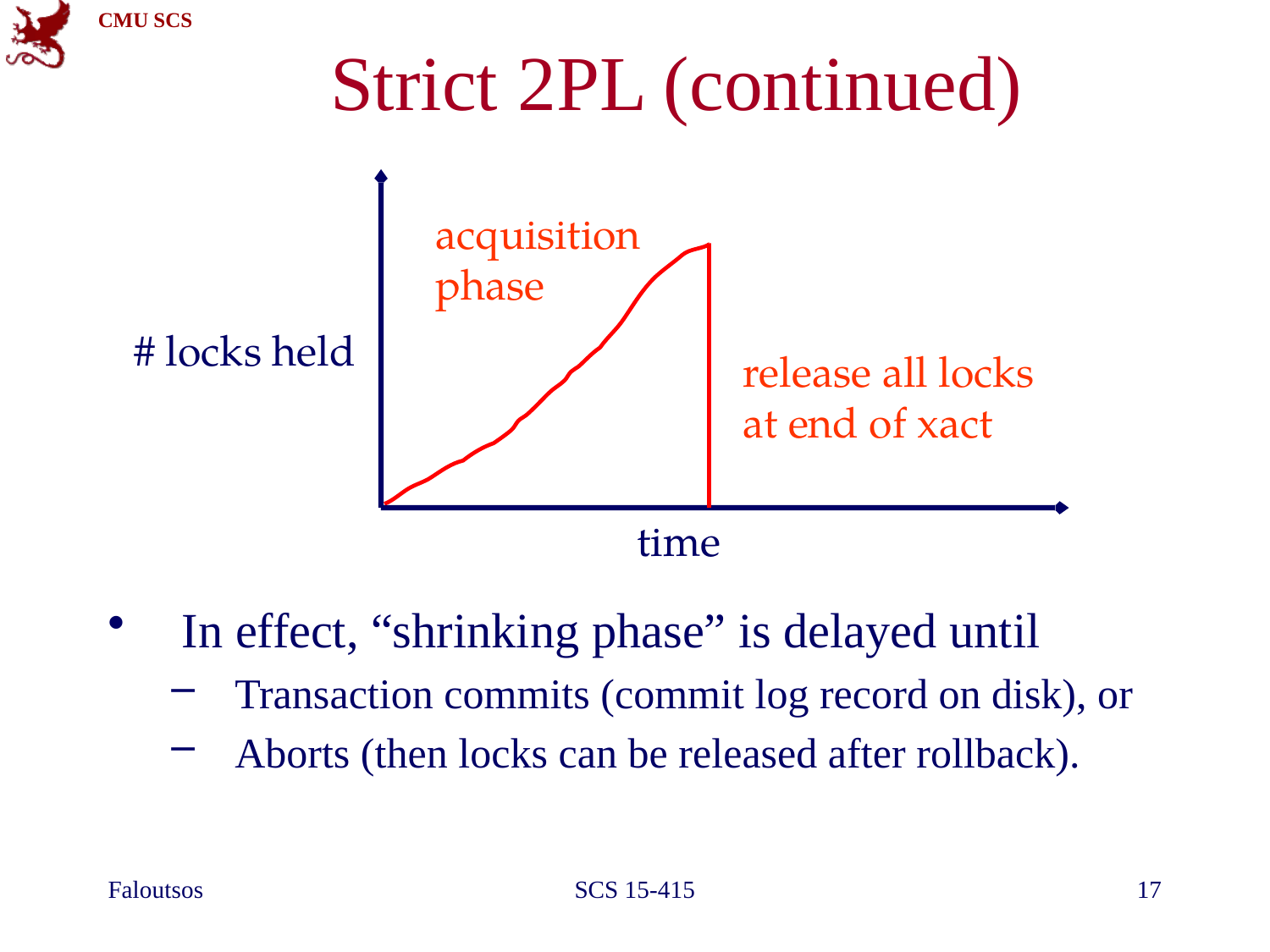

# Strict 2PL (continued)

acquisition phase

# locks held
release all locks at end of xact

time
In effect, “shrinking phase” is delayed until
Transaction commits (commit log record on disk), or
Aborts (then locks can be released after rollback).
Faloutsos
SCS 15-415
17